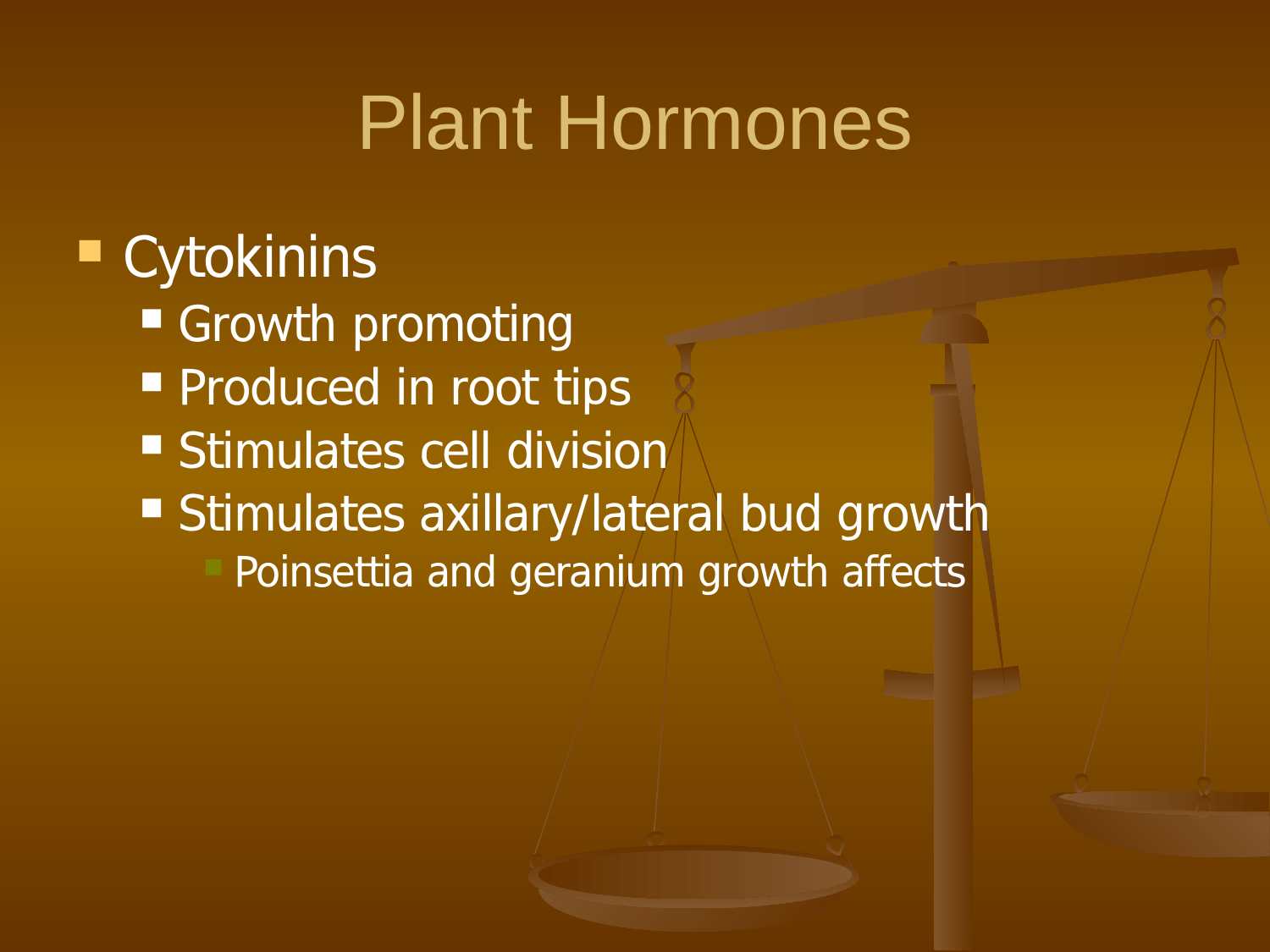

# Plant Hormones
Cytokinins
Growth promoting
Produced in root tips
Stimulates cell division
Stimulates axillary/lateral bud growth
Poinsettia and geranium growth affects